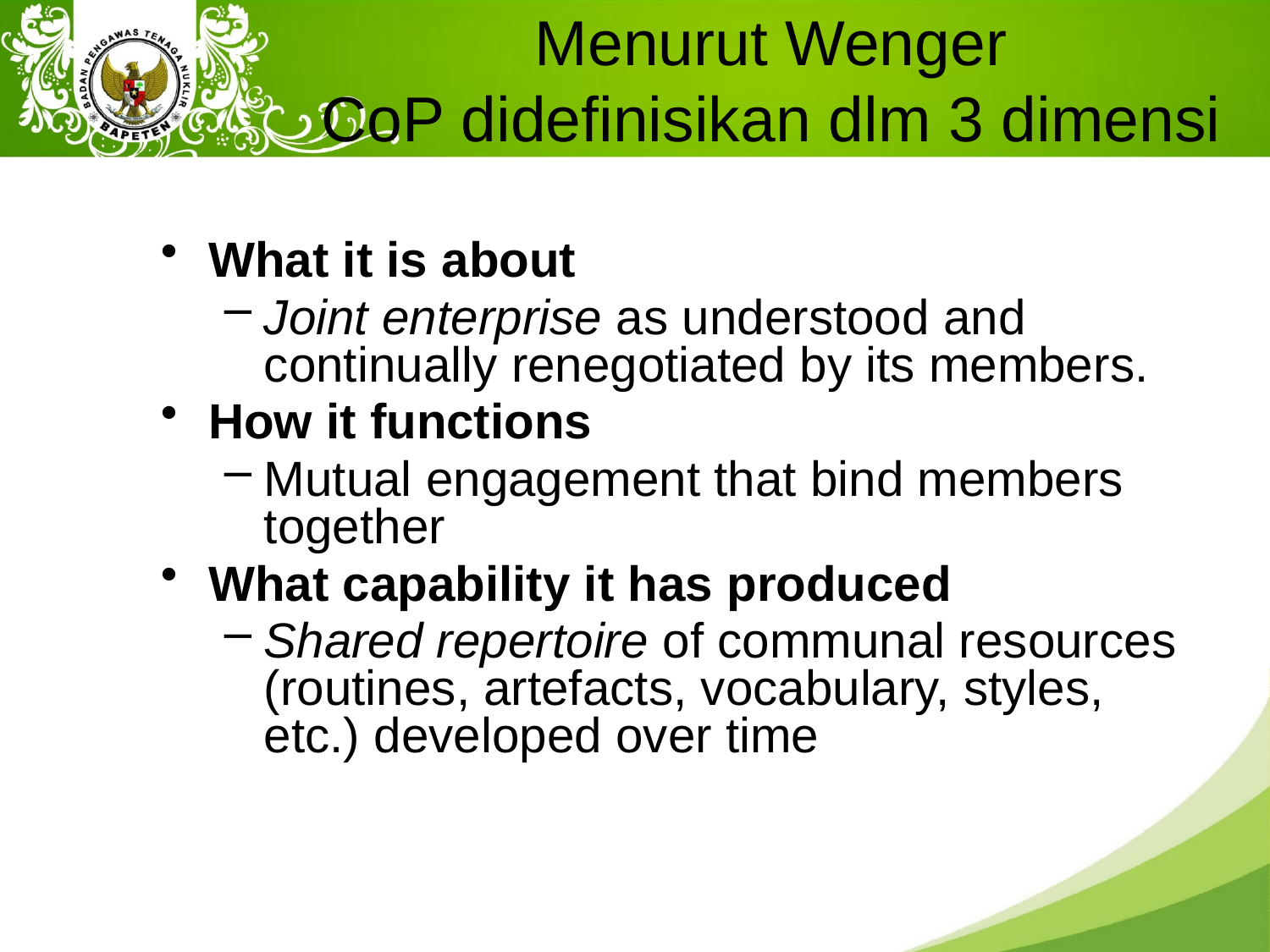

# Menurut Wenger CoP didefinisikan dlm 3 dimensi
What it is about
Joint enterprise as understood and continually renegotiated by its members.
How it functions
Mutual engagement that bind members together
What capability it has produced
Shared repertoire of communal resources (routines, artefacts, vocabulary, styles, etc.) developed over time